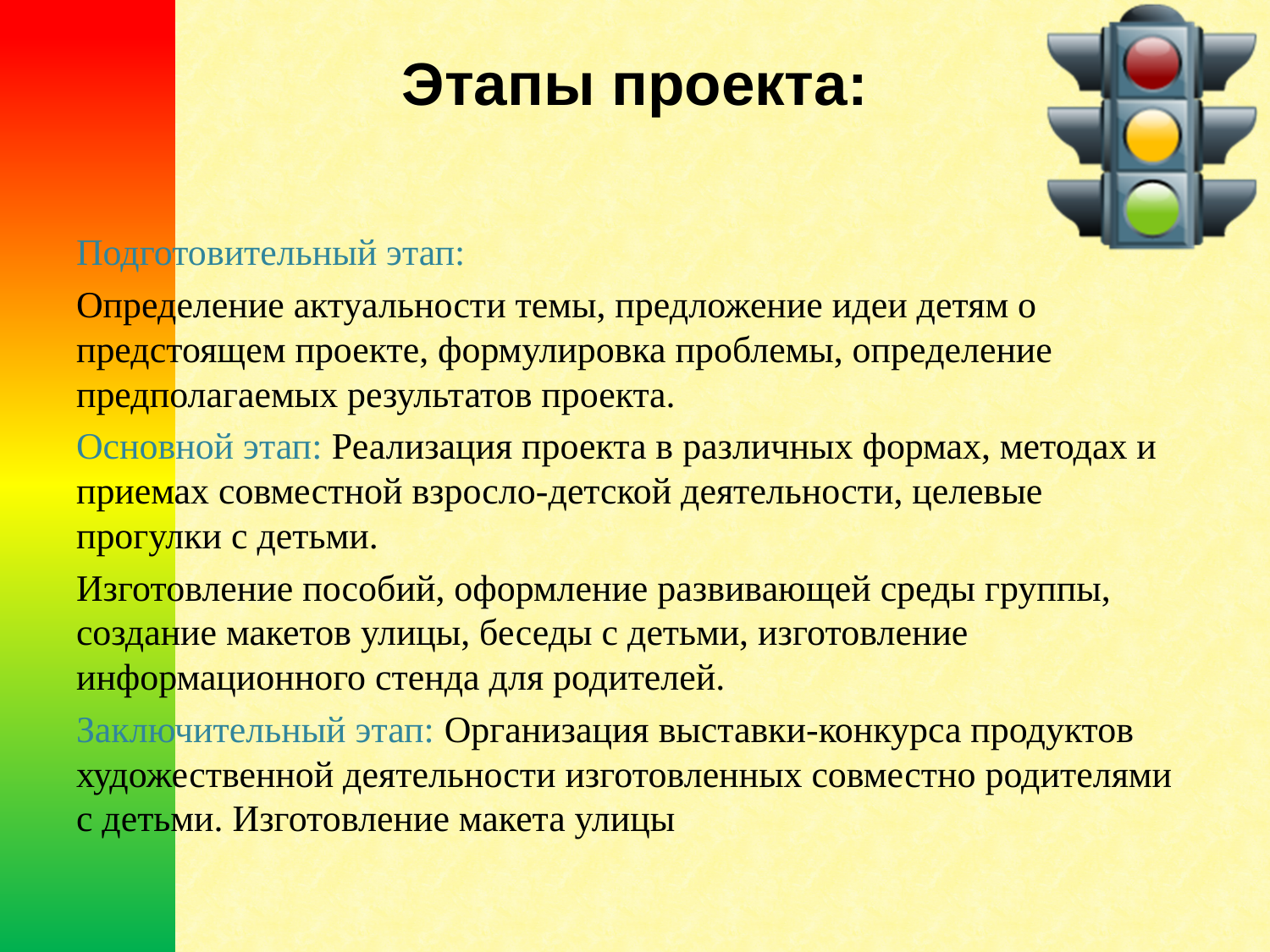

# Этапы проекта:
Подготовительный этап:
Определение актуальности темы, предложение идеи детям о предстоящем проекте, формулировка проблемы, определение предполагаемых результатов проекта.
Основной этап: Реализация проекта в различных формах, методах и приемах совместной взросло-детской деятельности, целевые прогулки с детьми.
Изготовление пособий, оформление развивающей среды группы, создание макетов улицы, беседы с детьми, изготовление информационного стенда для родителей.
Заключительный этап: Организация выставки-конкурса продуктов художественной деятельности изготовленных совместно родителями с детьми. Изготовление макета улицы